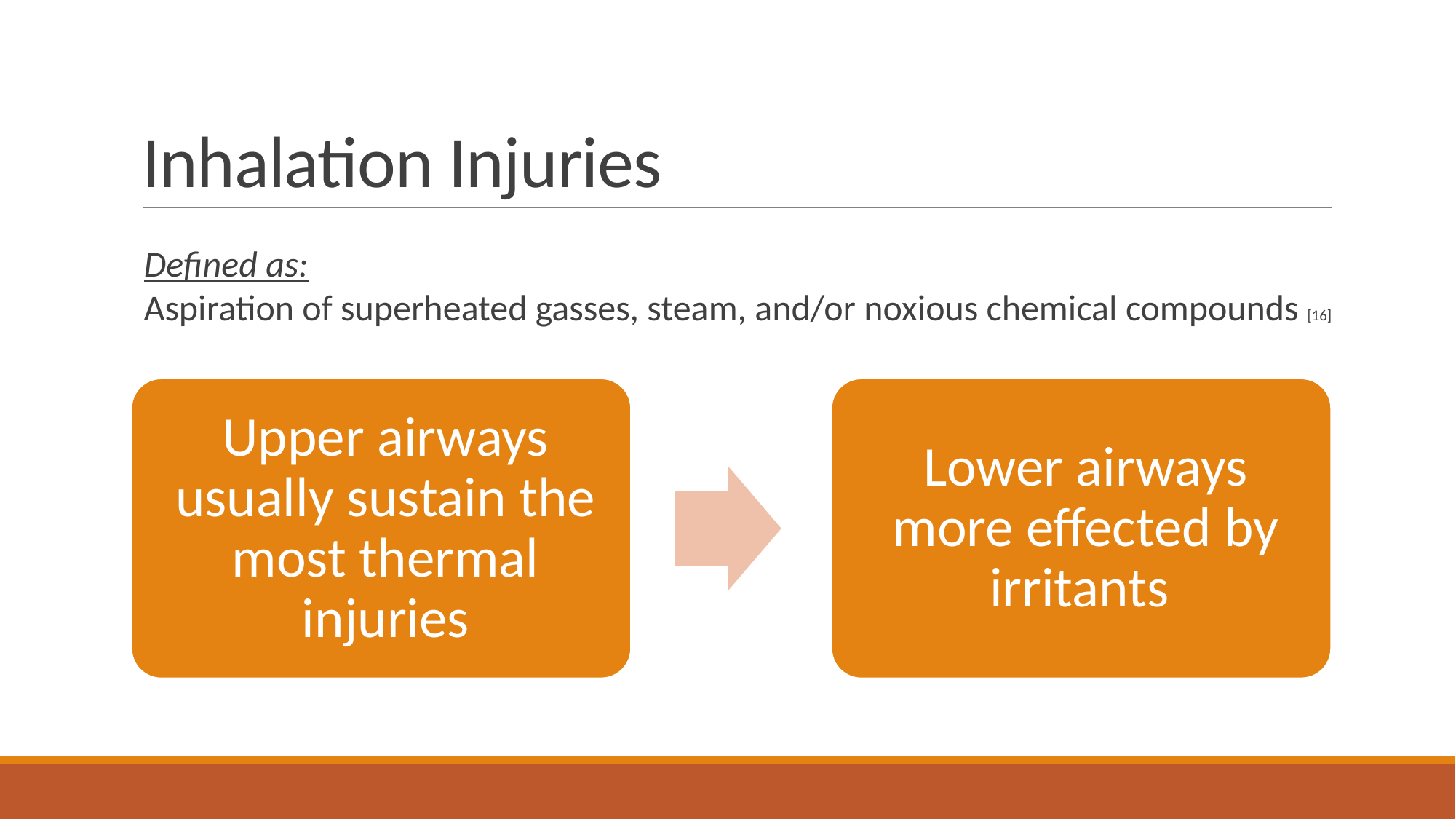

# Inhalation Injuries
Defined as:
Aspiration of superheated gasses, steam, and/or noxious chemical compounds [16]
Upper airways usually sustain the most thermal injuries

Lower airways more effected by irritants